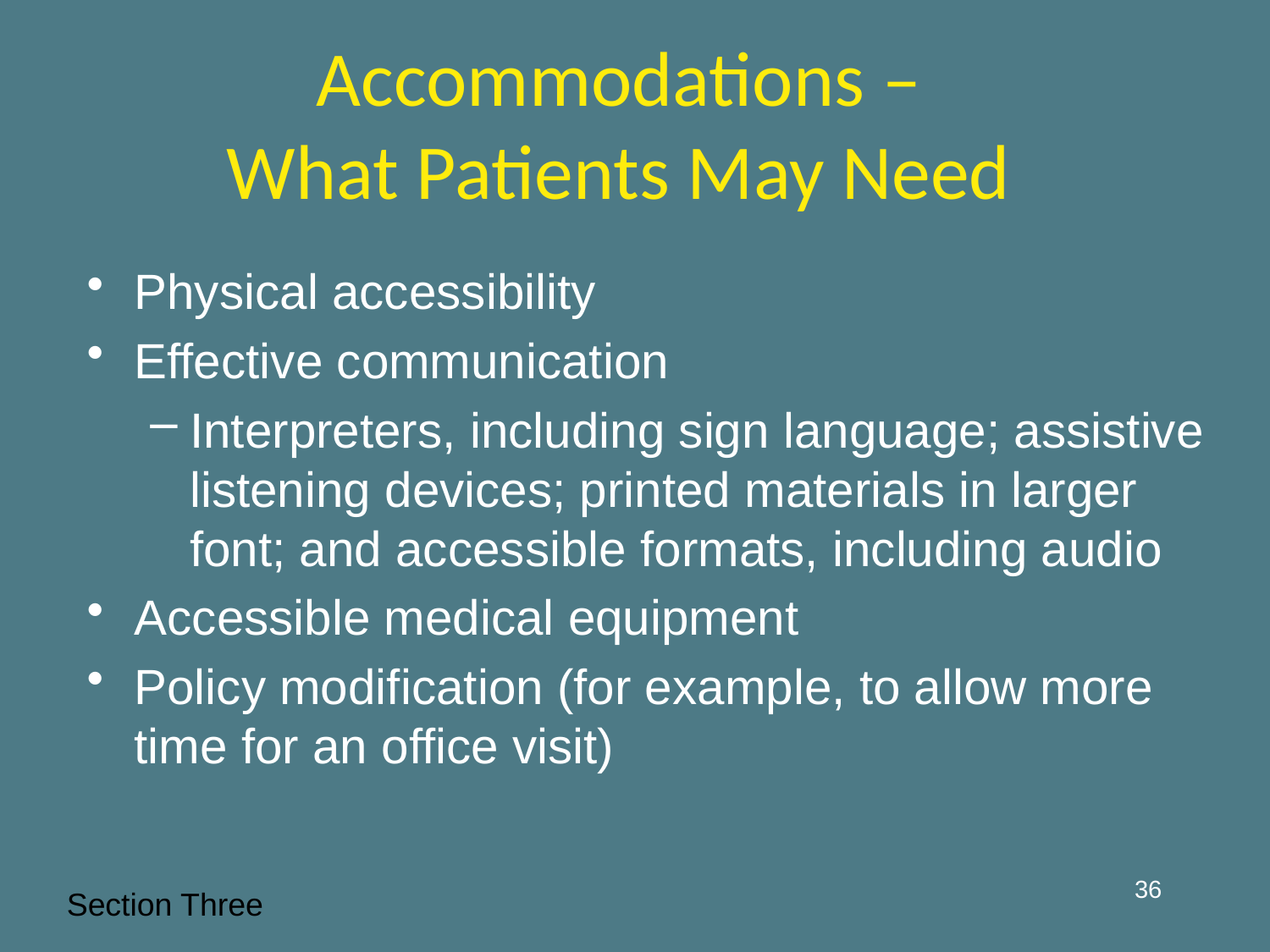

# Accommodations – What Patients May Need
Physical accessibility
Effective communication
Interpreters, including sign language; assistive listening devices; printed materials in larger font; and accessible formats, including audio
Accessible medical equipment
Policy modification (for example, to allow more time for an office visit)

36
Section Three